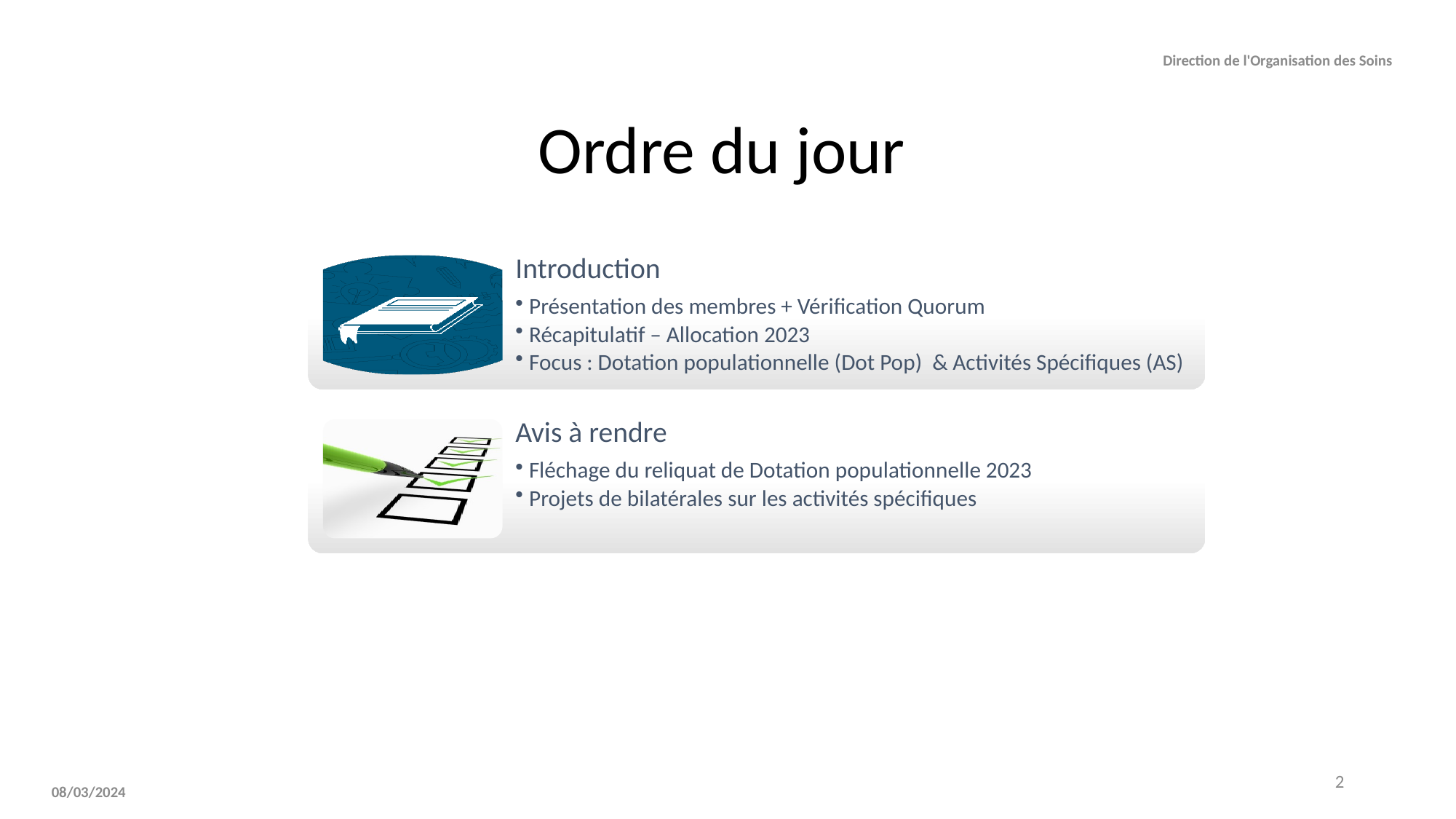

Direction de l'Organisation des Soins
# Ordre du jour
Introduction
Présentation des membres + Vérification Quorum
Récapitulatif – Allocation 2023
Focus : Dotation populationnelle (Dot Pop)  & Activités Spécifiques (AS)
Avis à rendre
Fléchage du reliquat de Dotation populationnelle 2023
Projets de bilatérales sur les activités spécifiques
2
08/03/2024